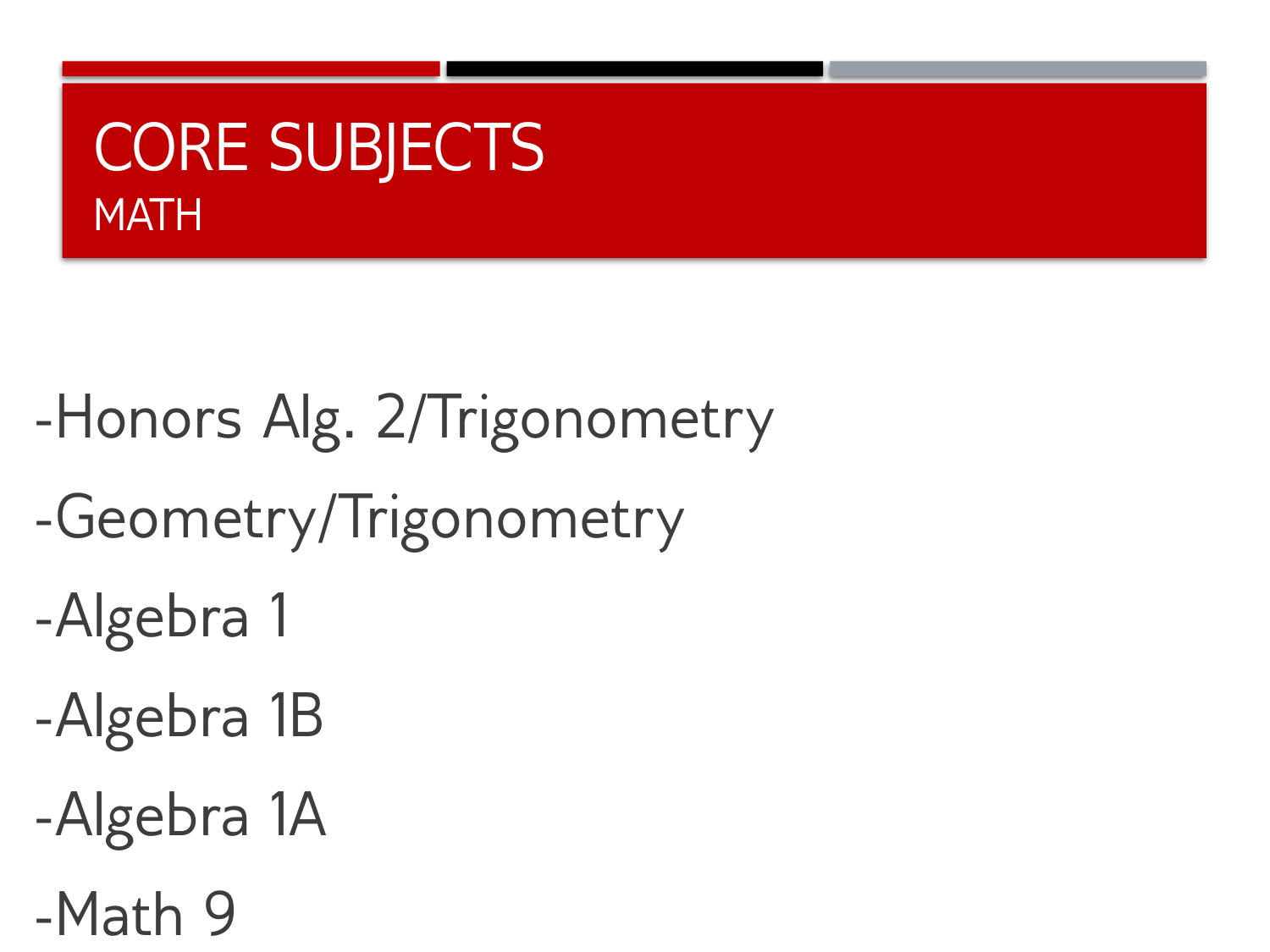

# CoRE SUBJECTS Math
-Honors Alg. 2/Trigonometry
-Geometry/Trigonometry
-Algebra 1
-Algebra 1B
-Algebra 1A
-Math 9